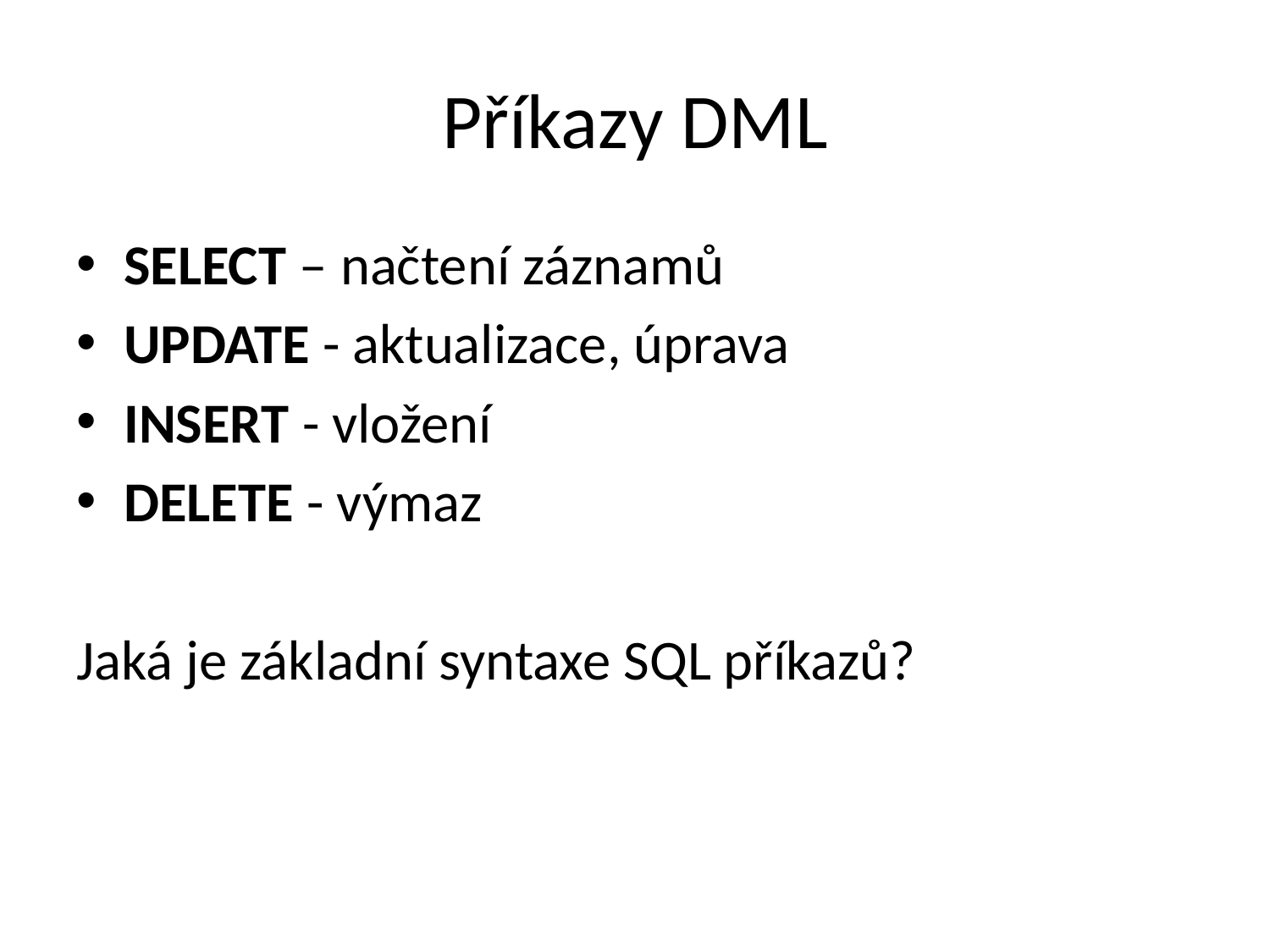

# Příkazy DML
SELECT – načtení záznamů
UPDATE - aktualizace, úprava
INSERT - vložení
DELETE - výmaz

Jaká je základní syntaxe SQL příkazů?